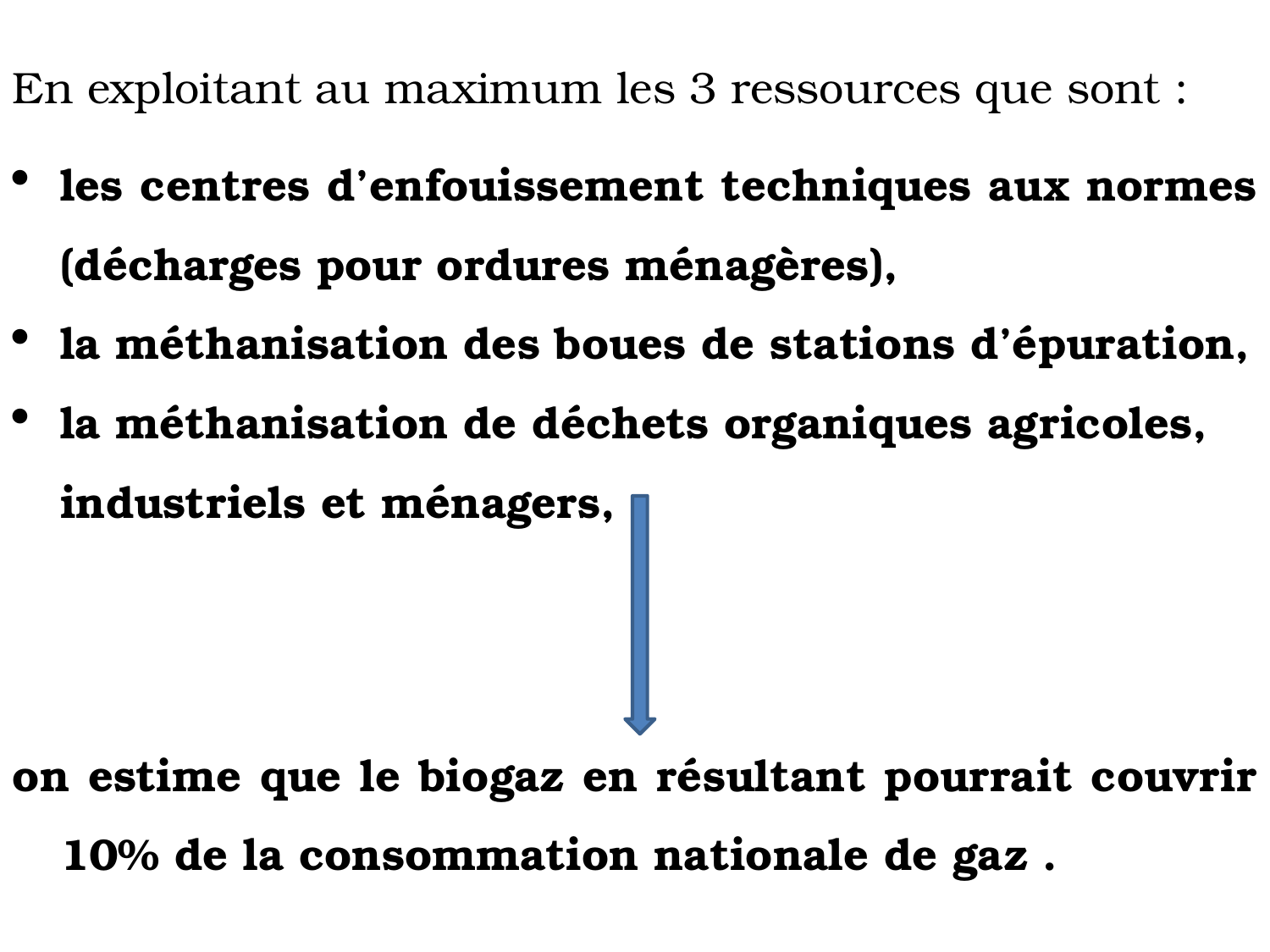

En exploitant au maximum les 3 ressources que sont :
les centres d’enfouissement techniques aux normes (décharges pour ordures ménagères),
la méthanisation des boues de stations d’épuration,
la méthanisation de déchets organiques agricoles, industriels et ménagers,

on estime que le biogaz en résultant pourrait couvrir 10% de la consommation nationale de gaz .